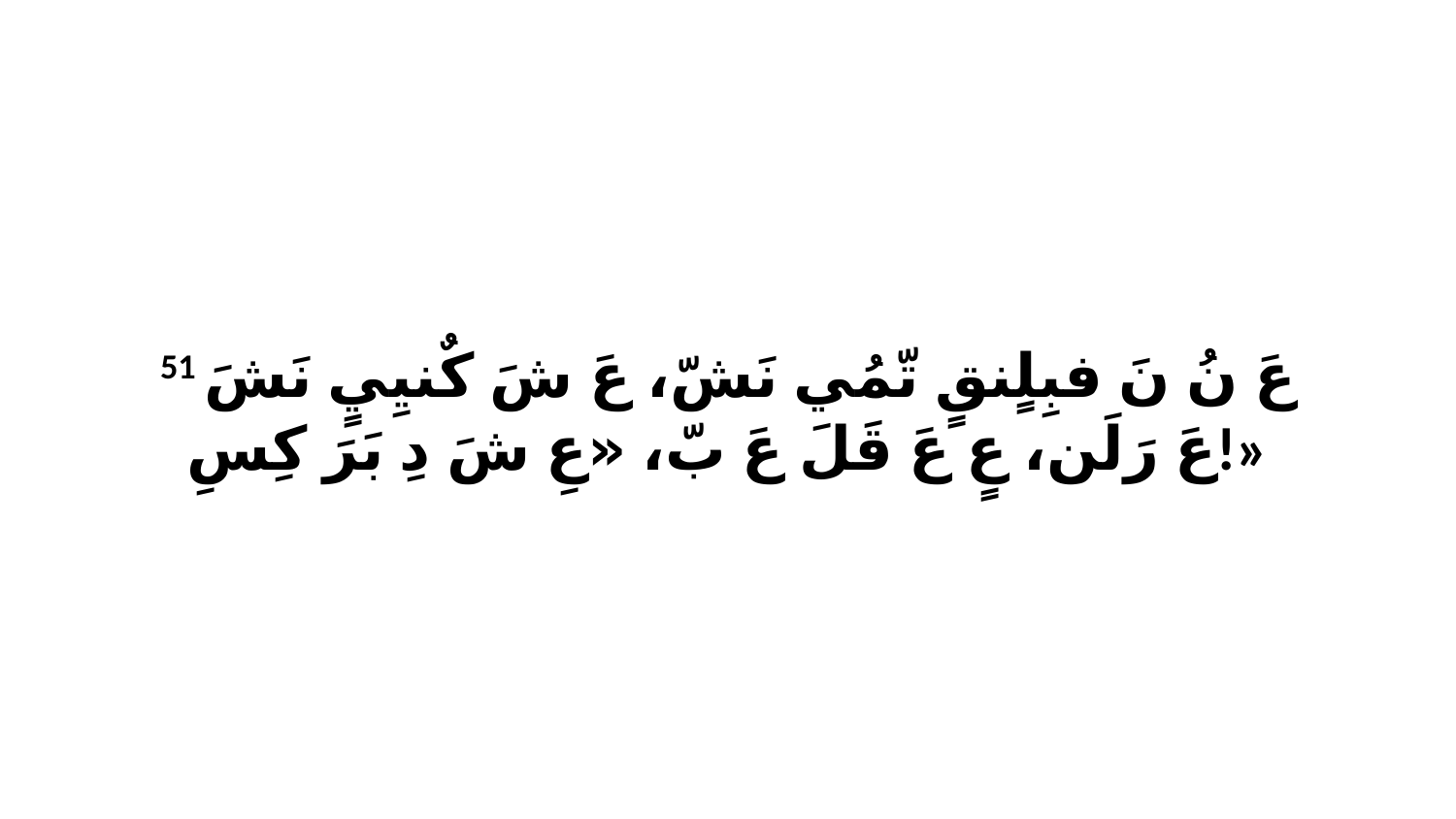

51 عَ نُ نَ فبِلٍنقٍ تّمُي نَشّ، عَ شَ كٌنيِيٍ نَشَ عَ رَلَن، عٍ عَ قَلَ عَ بّ، «عِ شَ دِ بَرَ كِسِ!»